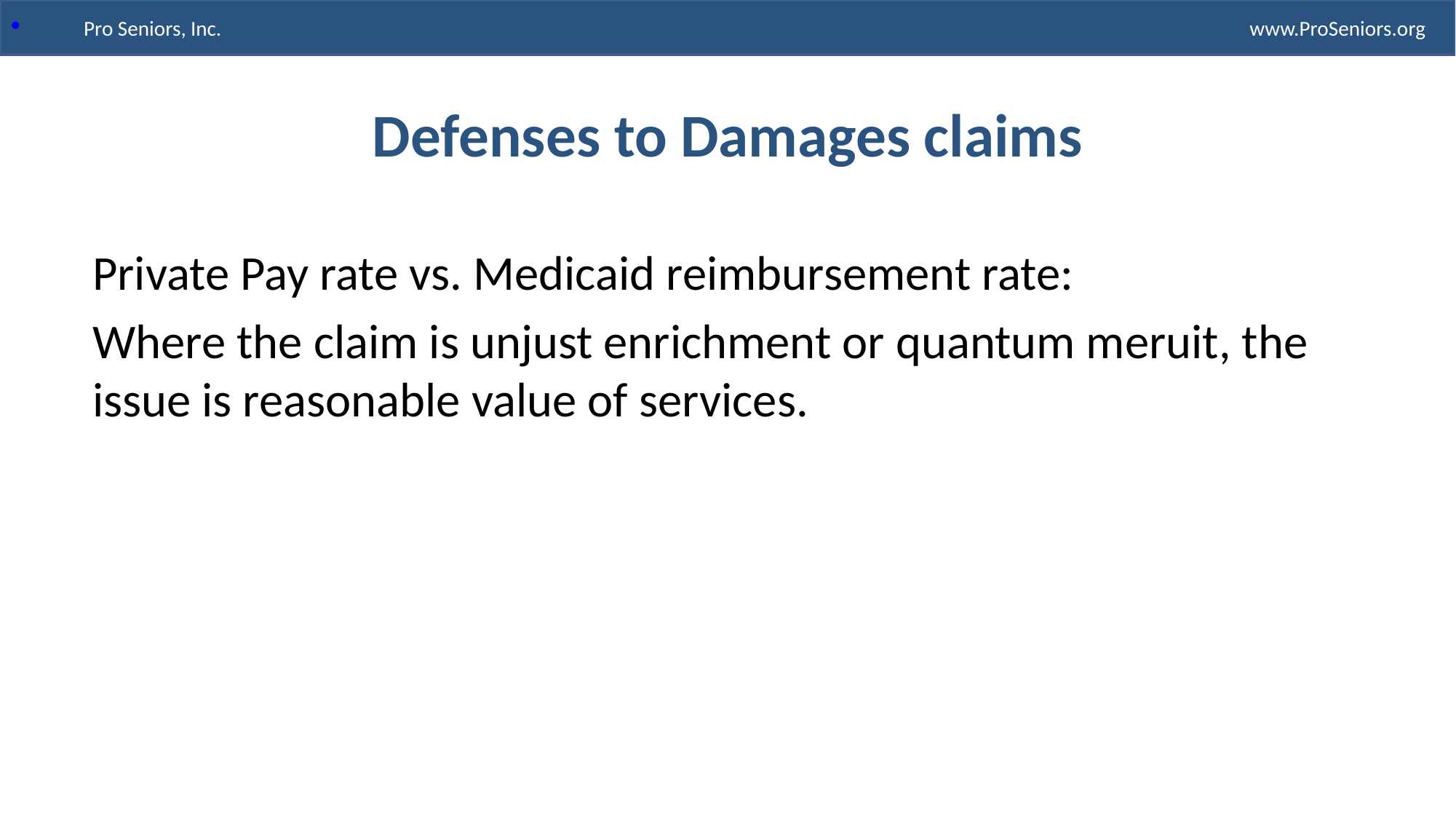

# Defenses to Damages claims
Private Pay rate vs. Medicaid reimbursement rate:
Where the claim is unjust enrichment or quantum meruit, the issue is reasonable value of services.